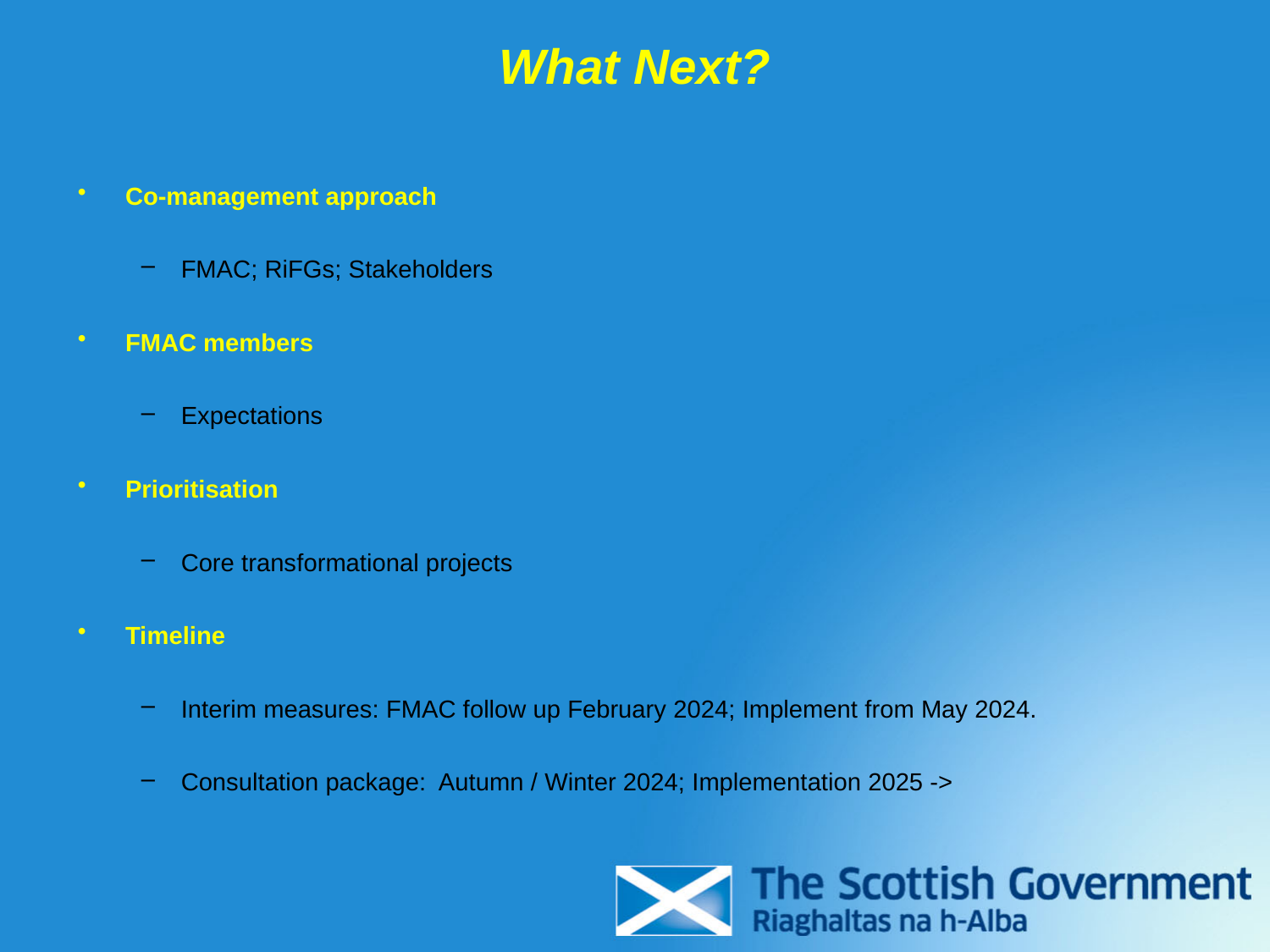

# What Next?
Co-management approach
FMAC; RiFGs; Stakeholders
FMAC members
Expectations
Prioritisation
Core transformational projects
Timeline
Interim measures: FMAC follow up February 2024; Implement from May 2024.
Consultation package:  Autumn / Winter 2024; Implementation 2025 ->